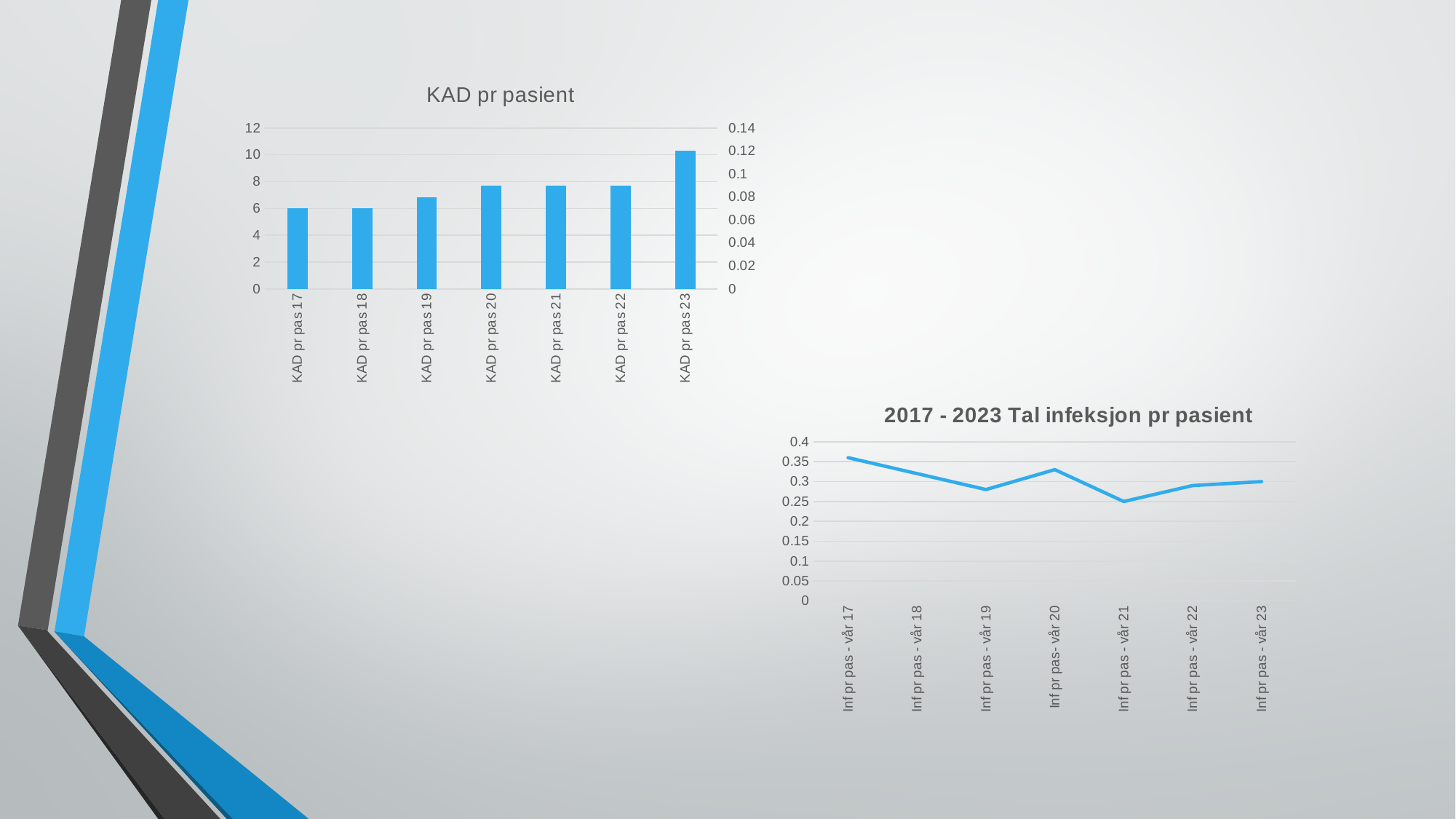

### Chart: KAD pr pasient

| Category |  |  |  |  |  |
|---|---|---|---|---|---|
|  KAD pr pas 17 | None | None | None | None | 0.07 |
| KAD pr pas 18 | None | None | None | None | 0.07 |
| KAD pr pas 19 | None | None | None | None | 0.08 |
| KAD pr pas 20 | None | None | None | None | 0.09 |
| KAD pr pas 21 | None | None | None | None | 0.09 |
| KAD pr pas 22 | None | None | None | None | 0.09 |
| KAD pr pas 23 | None | None | None | None | 0.12 |

### Chart: 2017 - 2023 Tal infeksjon pr pasient

| Category |  |
|---|---|
| Inf pr pas - vår 17 | 0.36 |
| Inf pr pas - vår 18 | 0.32 |
| Inf pr pas - vår 19 | 0.28 |
| Inf pr pas- vår 20 | 0.33 |
| Inf pr pas - vår 21 | 0.25 |
| Inf pr pas - vår 22 | 0.29 |
| Inf pr pas - vår 23 | 0.3 |